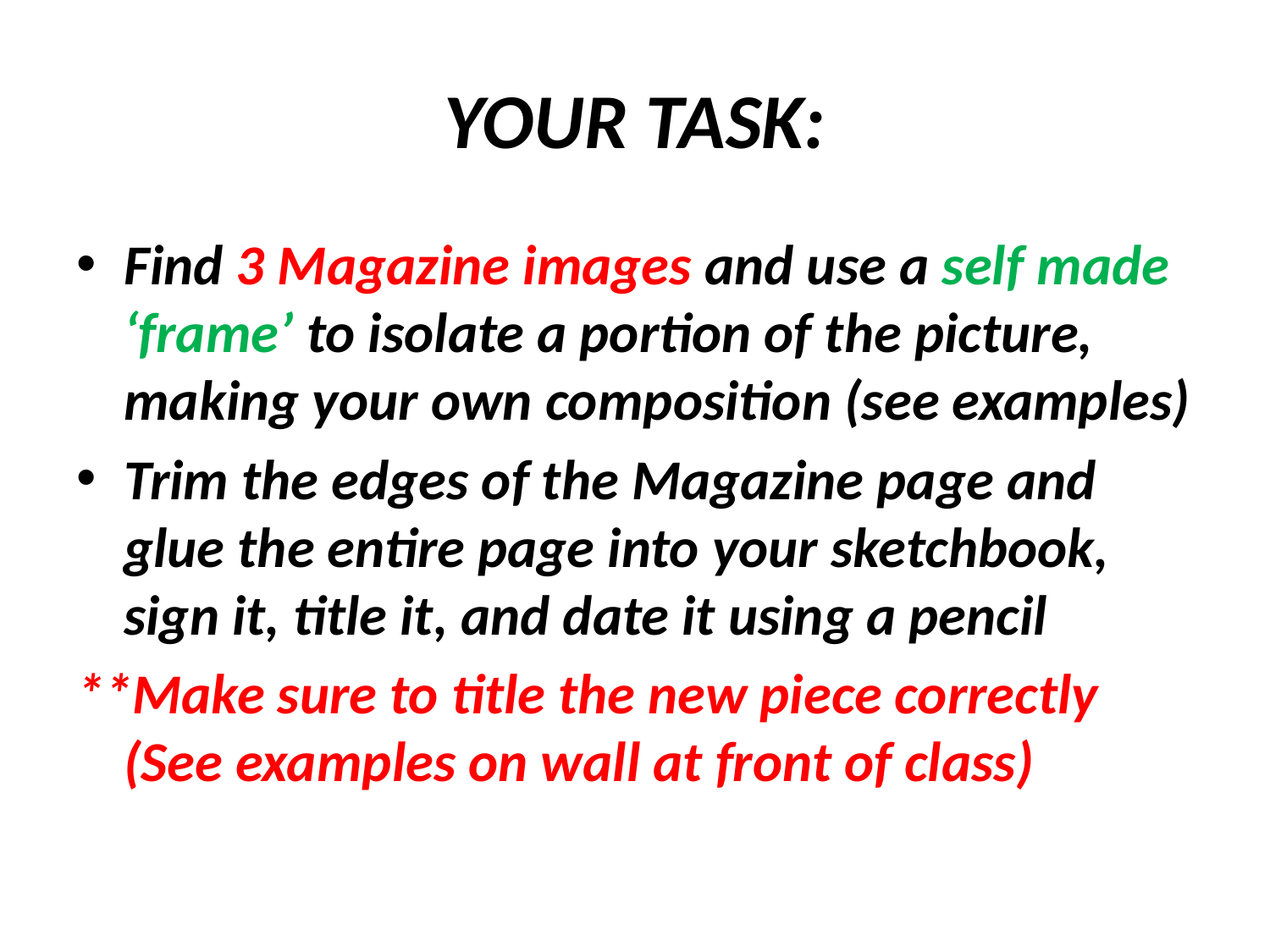

# YOUR TASK:
Find 3 Magazine images and use a self made ‘frame’ to isolate a portion of the picture, making your own composition (see examples)
Trim the edges of the Magazine page and glue the entire page into your sketchbook, sign it, title it, and date it using a pencil
**Make sure to title the new piece correctly (See examples on wall at front of class)